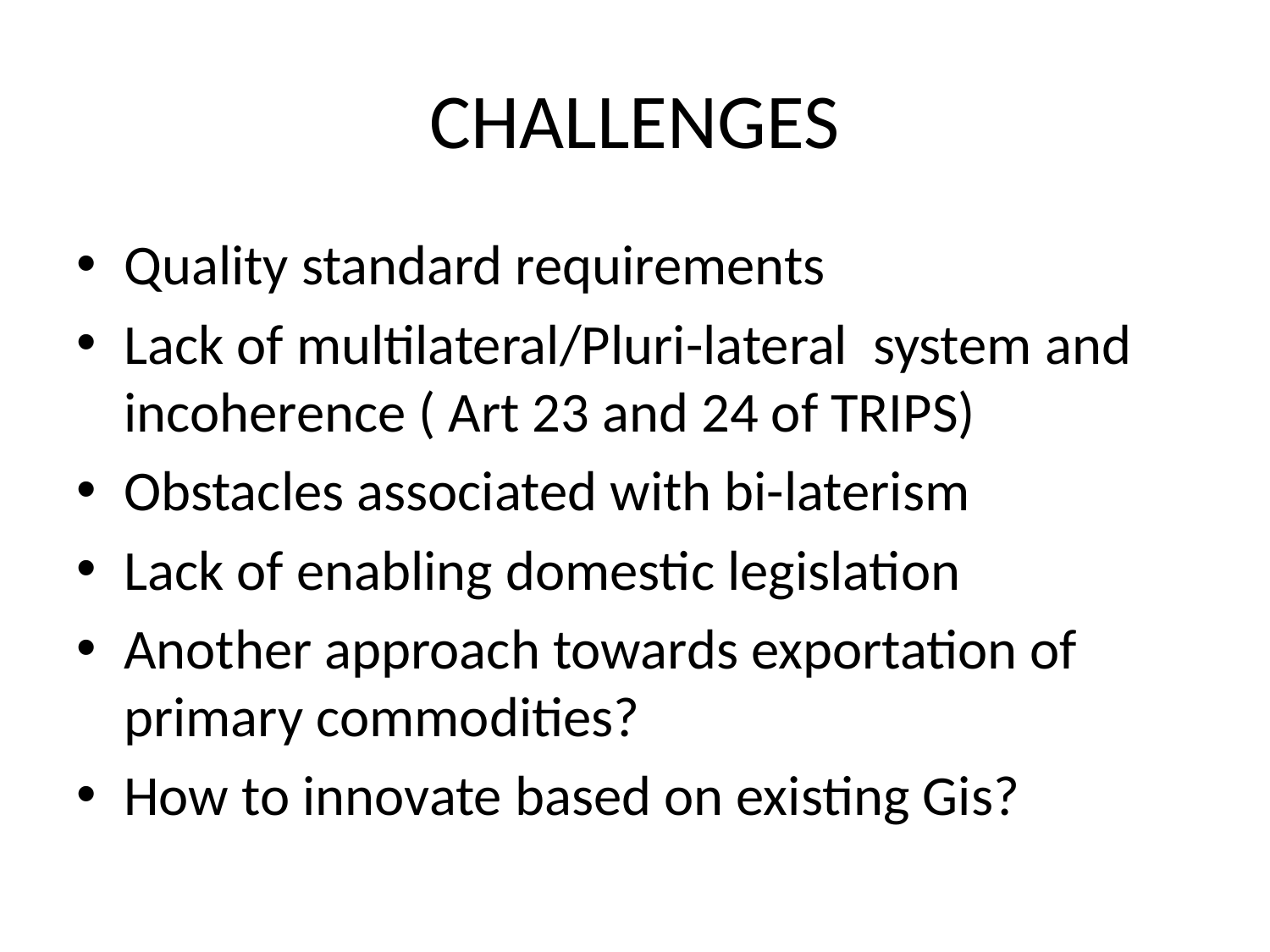

# CHALLENGES
Quality standard requirements
Lack of multilateral/Pluri-lateral  system and incoherence ( Art 23 and 24 of TRIPS)
Obstacles associated with bi-laterism
Lack of enabling domestic legislation
Another approach towards exportation of primary commodities?
How to innovate based on existing Gis?